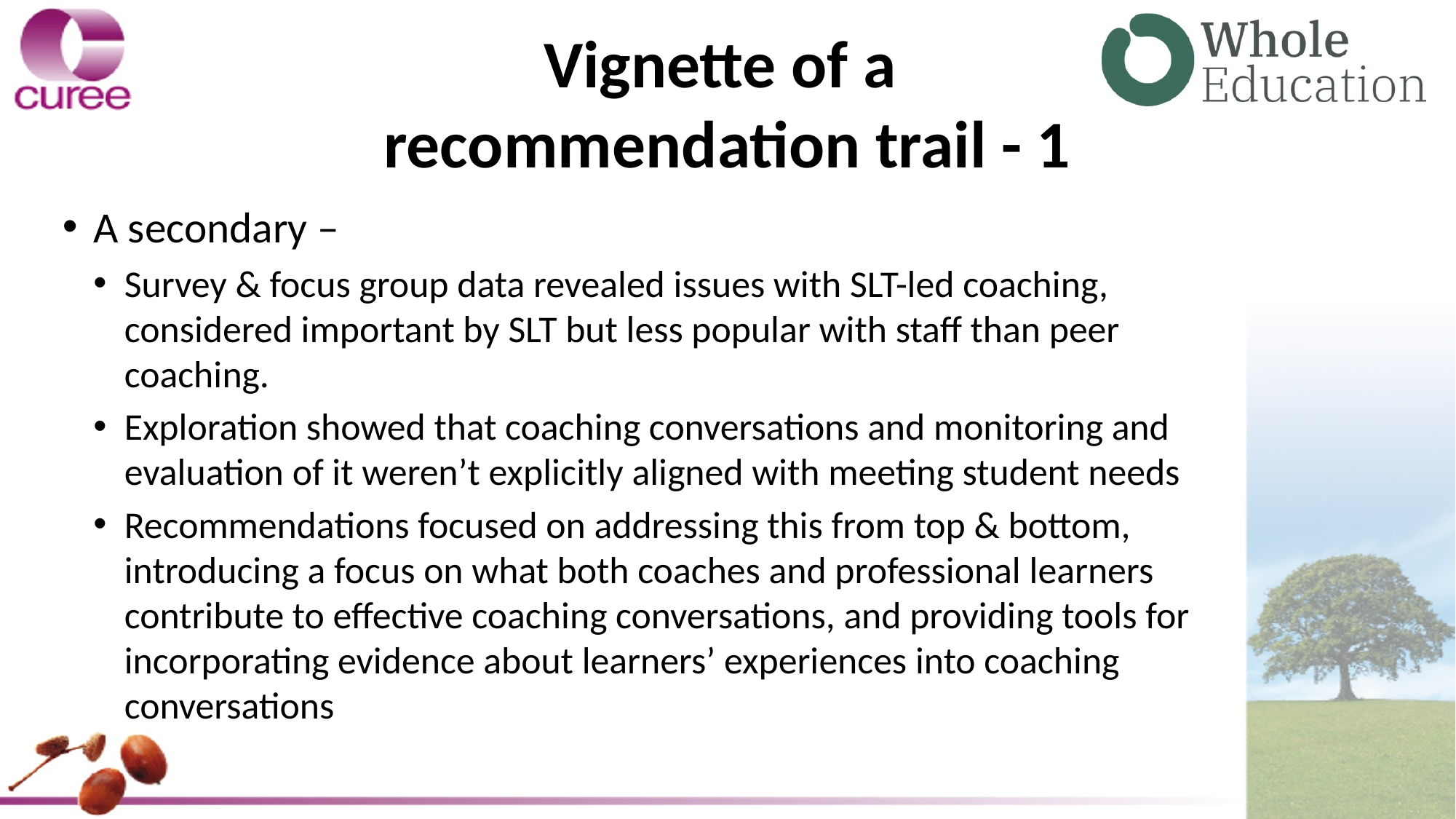

# Vignette of a recommendation trail - 1
A secondary –
Survey & focus group data revealed issues with SLT-led coaching, considered important by SLT but less popular with staff than peer coaching.
Exploration showed that coaching conversations and monitoring and evaluation of it weren’t explicitly aligned with meeting student needs
Recommendations focused on addressing this from top & bottom, introducing a focus on what both coaches and professional learners contribute to effective coaching conversations, and providing tools for incorporating evidence about learners’ experiences into coaching conversations